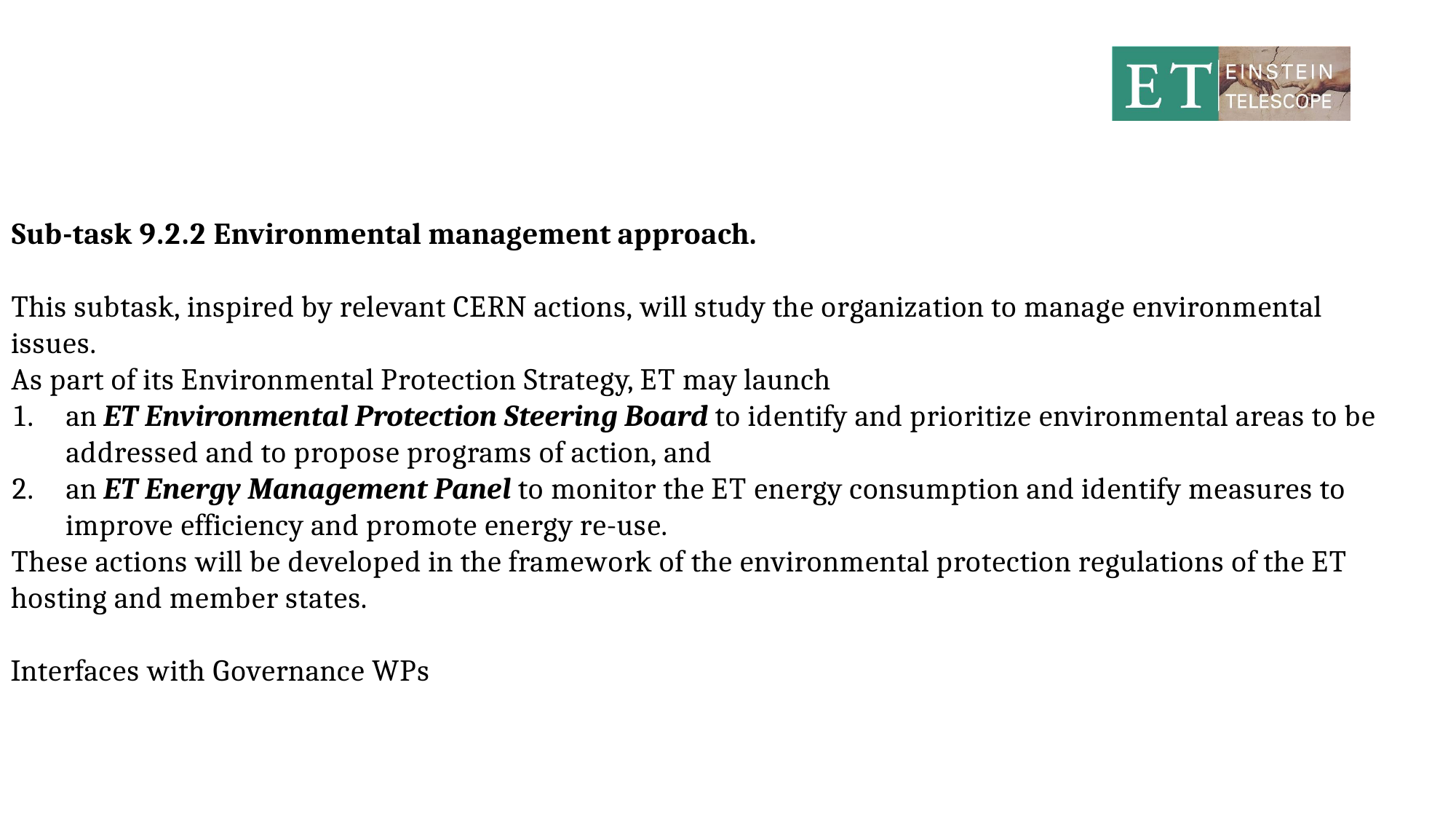

Sub-task 9.2.2 Environmental management approach.

This subtask, inspired by relevant CERN actions, will study the organization to manage environmental issues.
As part of its Environmental Protection Strategy, ET may launch
an ET Environmental Protection Steering Board to identify and prioritize environmental areas to be addressed and to propose programs of action, and
an ET Energy Management Panel to monitor the ET energy consumption and identify measures to improve efficiency and promote energy re-use.
These actions will be developed in the framework of the environmental protection regulations of the ET hosting and member states.

Interfaces with Governance WPs